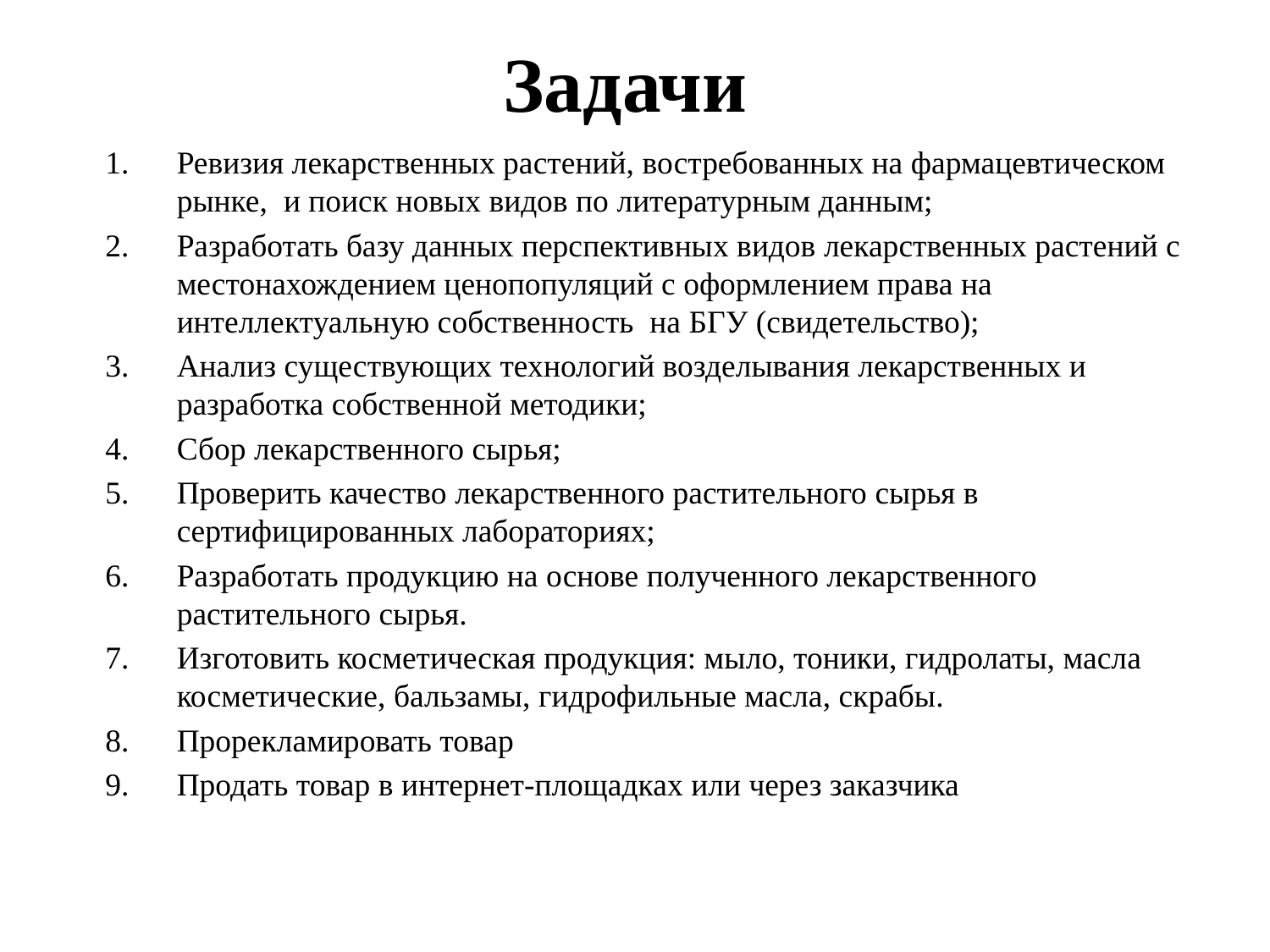

# Задачи
Ревизия лекарственных растений, востребованных на фармацевтическом рынке,  и поиск новых видов по литературным данным;
Разработать базу данных перспективных видов лекарственных растений с местонахождением ценопопуляций с оформлением права на интеллектуальную собственность  на БГУ (свидетельство);
Анализ существующих технологий возделывания лекарственных и разработка собственной методики;
Сбор лекарственного сырья;
Проверить качество лекарственного растительного сырья в сертифицированных лабораториях;
Разработать продукцию на основе полученного лекарственного растительного сырья.
Изготовить косметическая продукция: мыло, тоники, гидролаты, масла косметические, бальзамы, гидрофильные масла, скрабы.
Прорекламировать товар
Продать товар в интернет-площадках или через заказчика